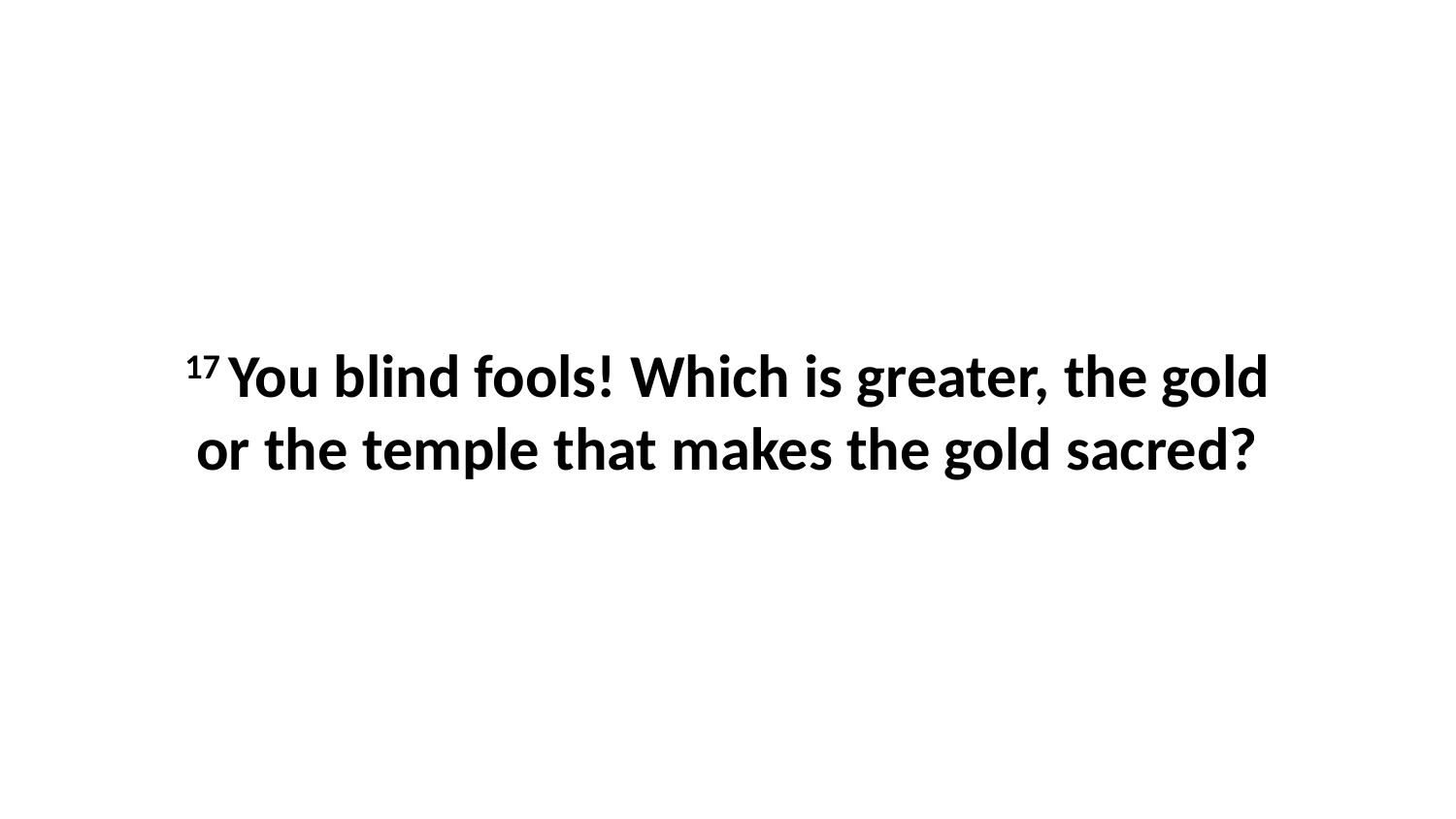

17 You blind fools! Which is greater, the gold or the temple that makes the gold sacred?